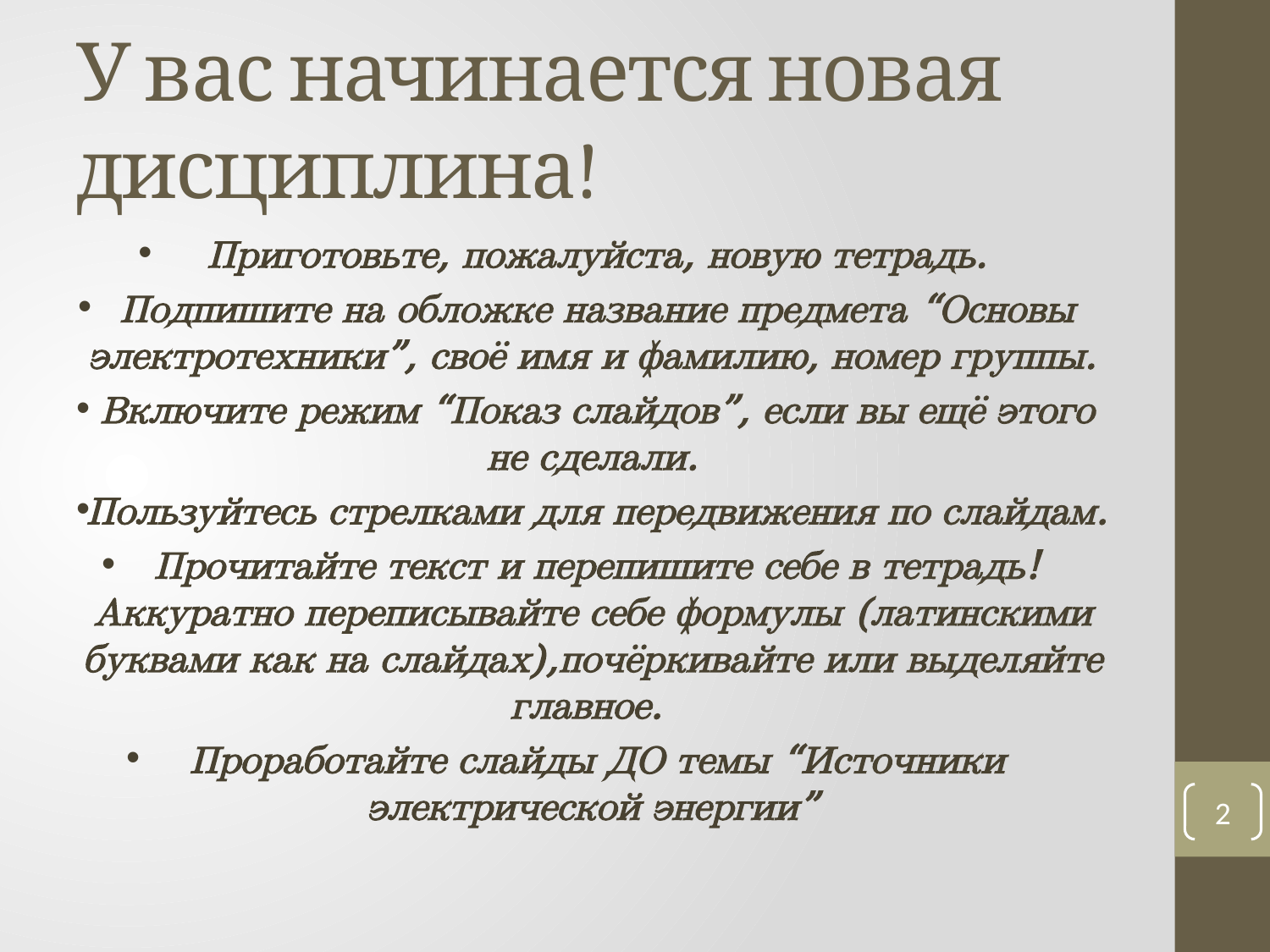

# У вас начинается новая дисциплина!
Приготовьте, пожалуйста, новую тетрадь.
Подпишите на обложке название предмета “Основы электротехники”, своё имя и фамилию, номер группы.
Включите режим “Показ слайдов”, если вы ещё этого не сделали.
Пользуйтесь стрелками для передвижения по слайдам.
Прочитайте текст и перепишите себе в тетрадь! Аккуратно переписывайте себе формулы (латинскими буквами как на слайдах),почёркивайте или выделяйте главное.
Проработайте слайды ДО темы “Источники электрической энергии”

2